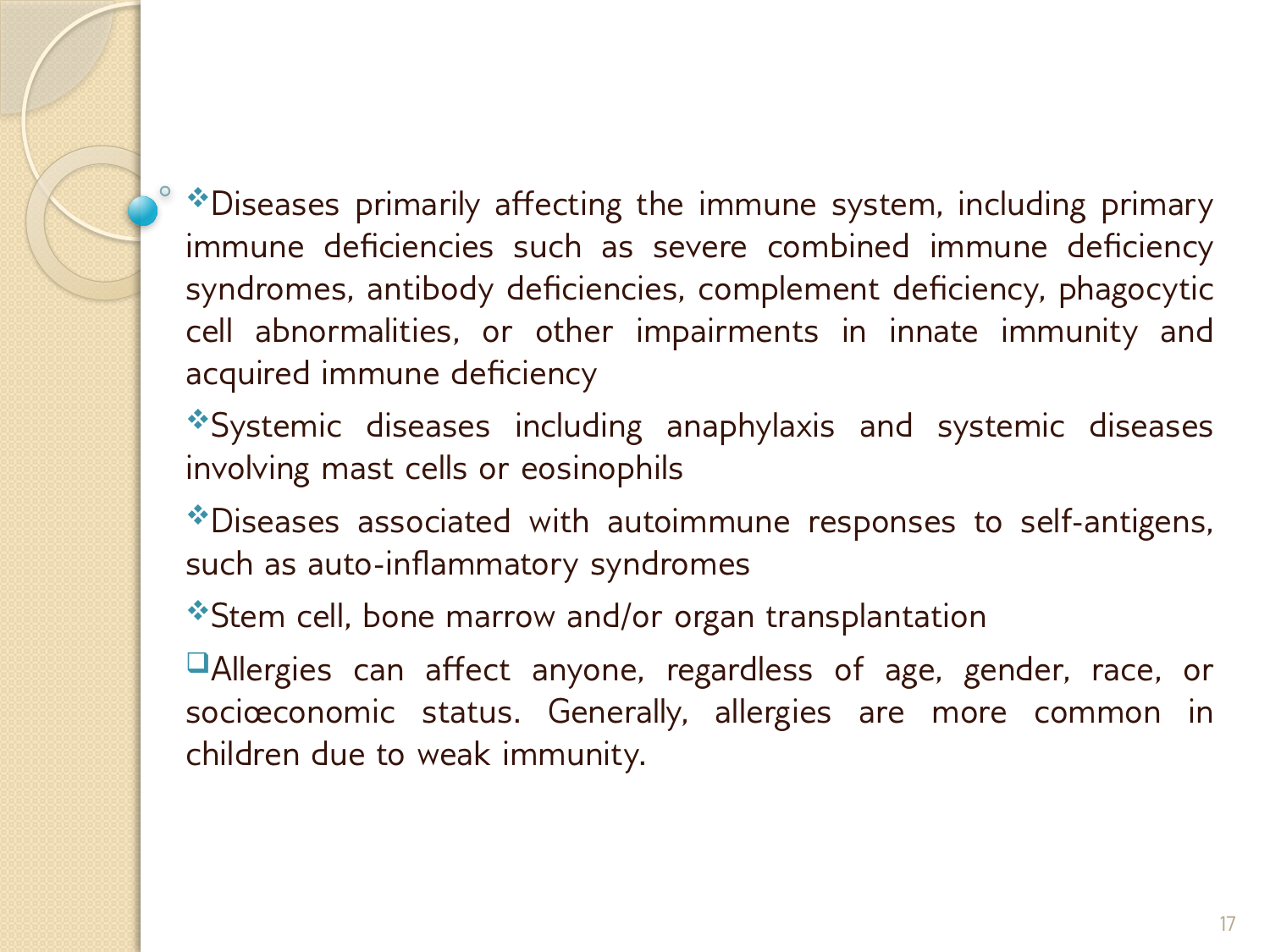

Diseases primarily affecting the immune system, including primary immune deficiencies such as severe combined immune deficiency syndromes, antibody deficiencies, complement deficiency, phagocytic cell abnormalities, or other impairments in innate immunity and acquired immune deficiency
Systemic diseases including anaphylaxis and systemic diseases involving mast cells or eosinophils
Diseases associated with autoimmune responses to self-antigens, such as auto-inflammatory syndromes
Stem cell, bone marrow and/or organ transplantation
Allergies can affect anyone, regardless of age, gender, race, or socioeconomic status. Generally, allergies are more common in children due to weak immunity.

17